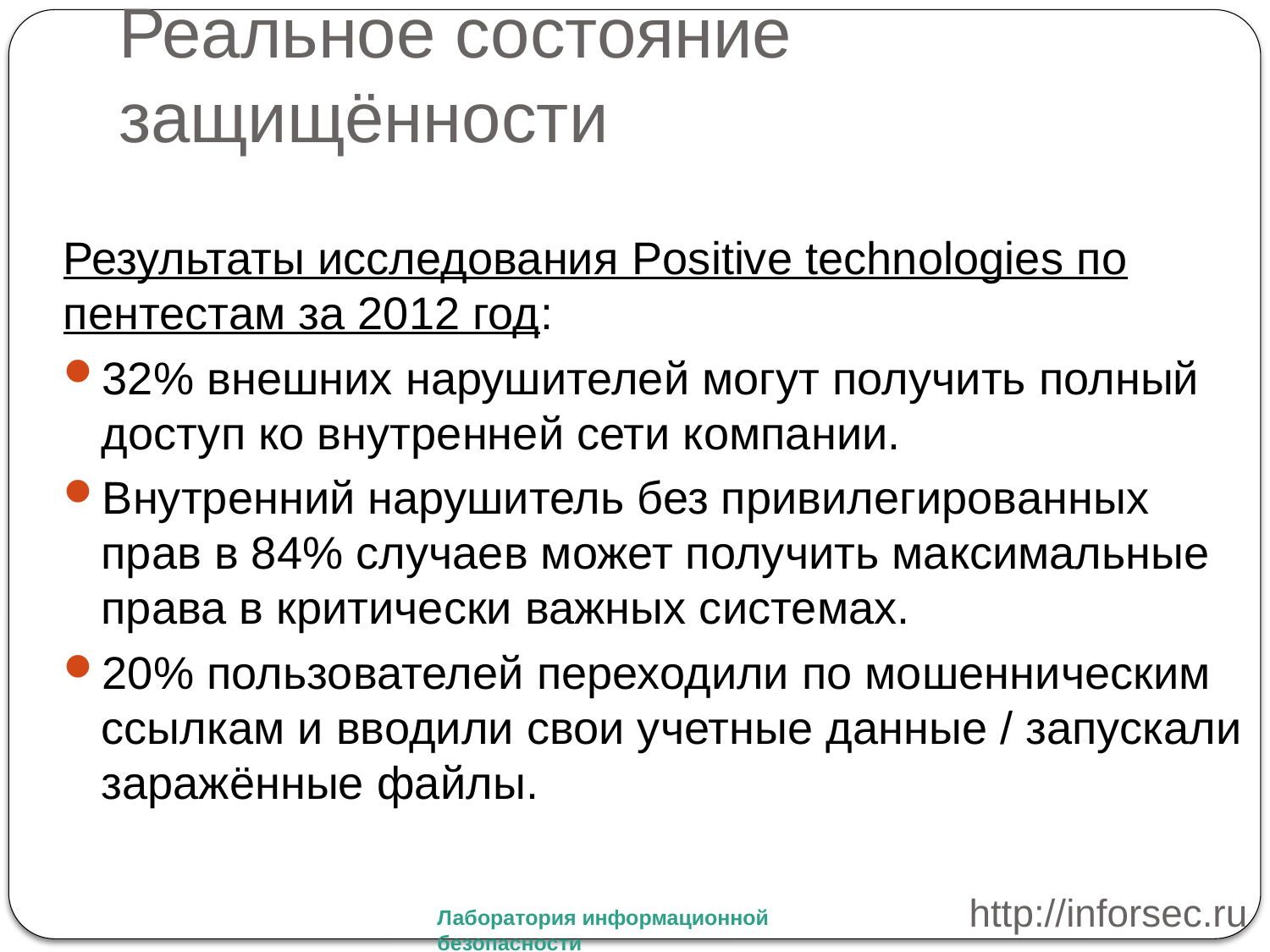

# Реальное состояние защищённости
Результаты исследования Positive technologies по пентестам за 2012 год:
32% внешних нарушителей могут получить полный доступ ко внутренней сети компании.
Внутренний нарушитель без привилегированных прав в 84% случаев может получить максимальные права в критически важных системах.
20% пользователей переходили по мошенническим ссылкам и вводили свои учетные данные / запускали заражённые файлы.
http://inforsec.ru
Лаборатория информационной безопасности